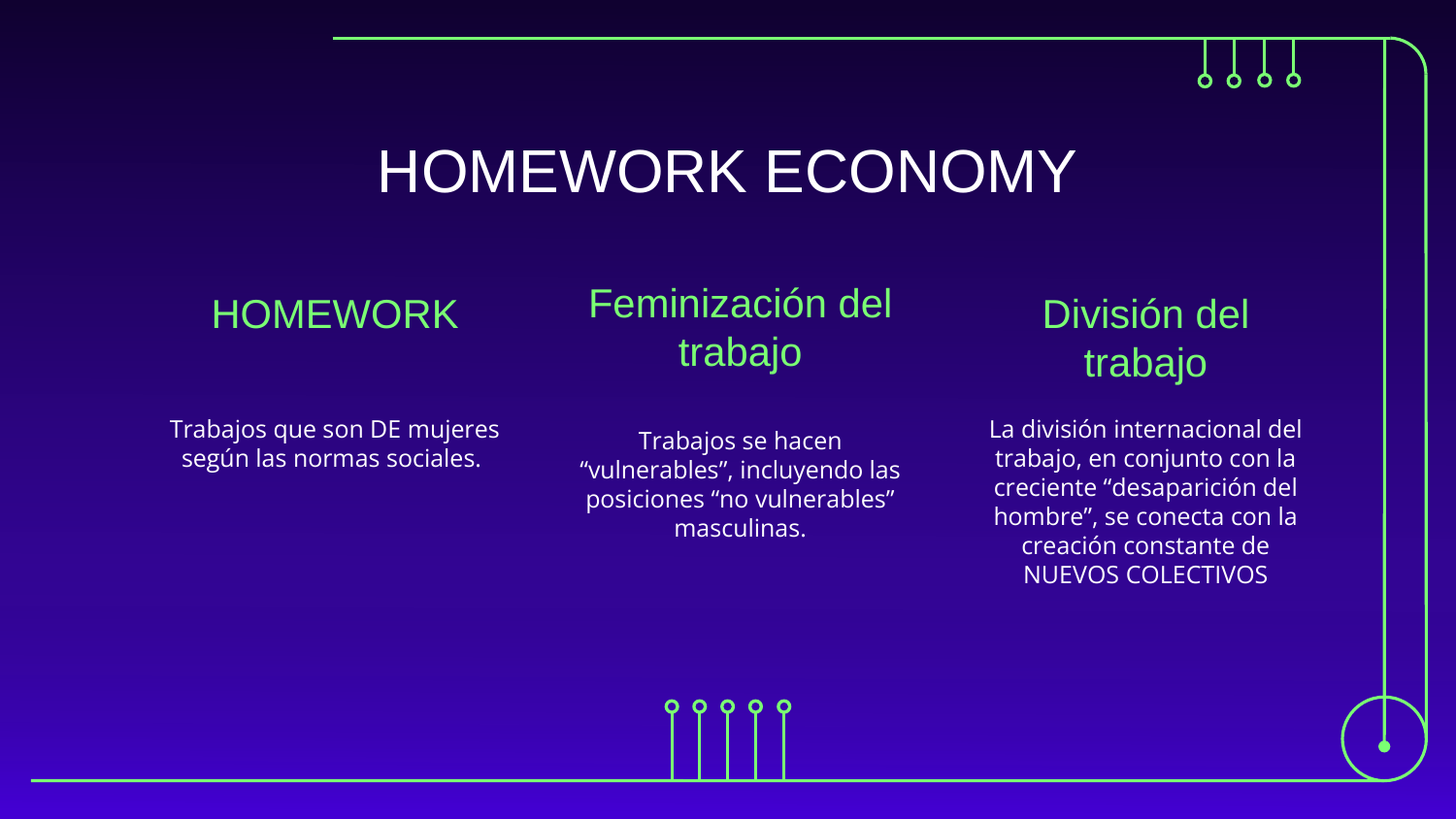

# HOMEWORK ECONOMY
HOMEWORK
Feminización del trabajo
División del trabajo
Trabajos que son DE mujeres según las normas sociales.
La división internacional del trabajo, en conjunto con la creciente “desaparición del hombre”, se conecta con la creación constante de NUEVOS COLECTIVOS
Trabajos se hacen “vulnerables”, incluyendo las posiciones “no vulnerables” masculinas.